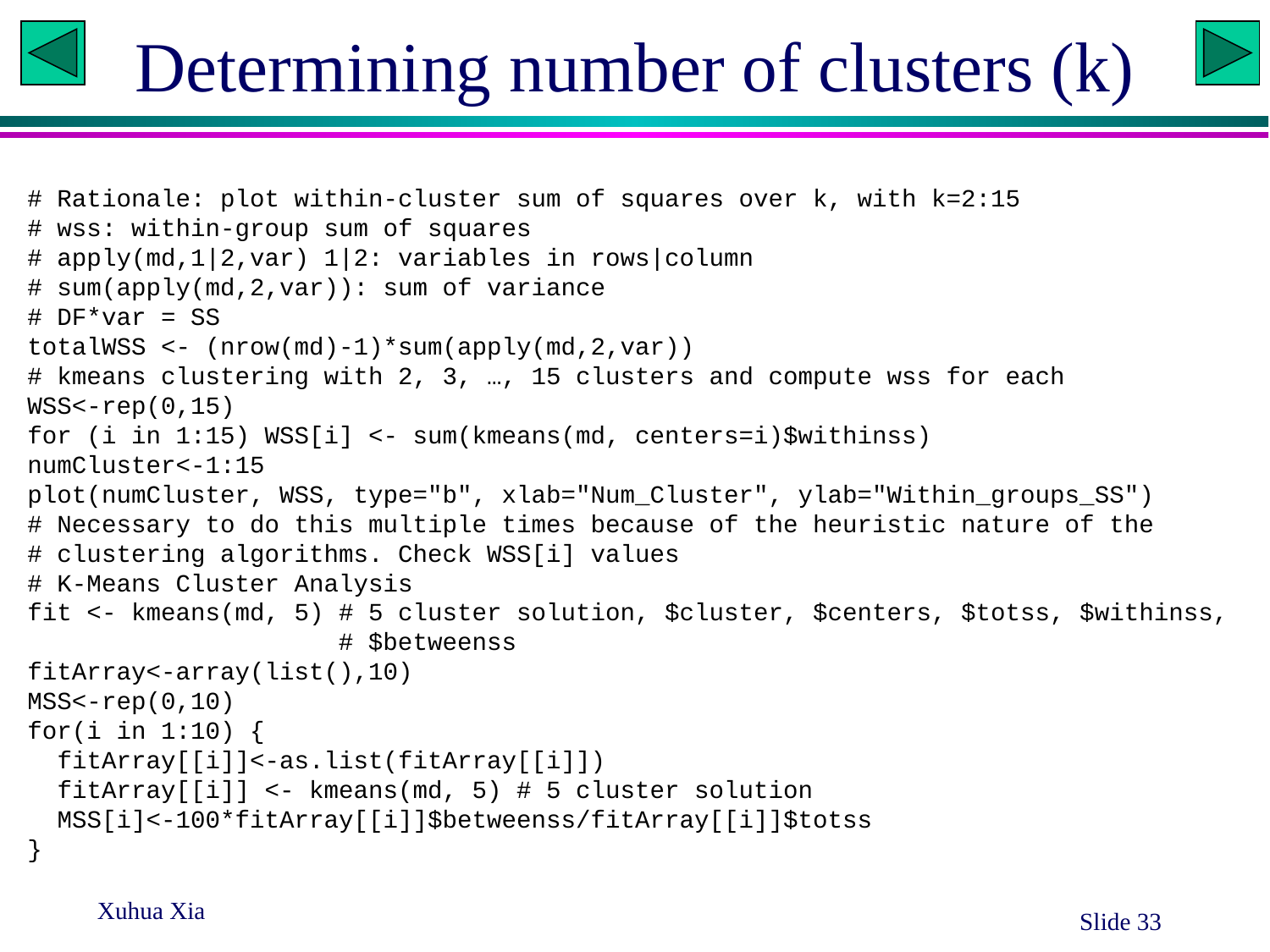

# Determining number of clusters (k)
# Rationale: plot within-cluster sum of squares over k, with k=2:15
# wss: within-group sum of squares
# apply(md,1|2,var) 1|2: variables in rows|column
# sum(apply(md,2,var)): sum of variance
# DF*var = SS
totalWSS <- (nrow(md)-1)*sum(apply(md,2,var))
# kmeans clustering with 2, 3, …, 15 clusters and compute wss for each
WSS<-rep(0,15)
for (i in 1:15) WSS[i] <- sum(kmeans(md, centers=i)$withinss)
numCluster<-1:15
plot(numCluster, WSS, type="b", xlab="Num_Cluster", ylab="Within_groups_SS")
# Necessary to do this multiple times because of the heuristic nature of the
# clustering algorithms. Check WSS[i] values
# K-Means Cluster Analysis
fit <- kmeans(md, 5) # 5 cluster solution, $cluster, $centers, $totss, $withinss,
                     # $betweenss
fitArray<-array(list(),10)
MSS<-rep(0,10)
for(i in 1:10) {
  fitArray[[i]]<-as.list(fitArray[[i]])
  fitArray[[i]] <- kmeans(md, 5) # 5 cluster solution
  MSS[i]<-100*fitArray[[i]]$betweenss/fitArray[[i]]$totss
}
Xuhua Xia
Slide 33